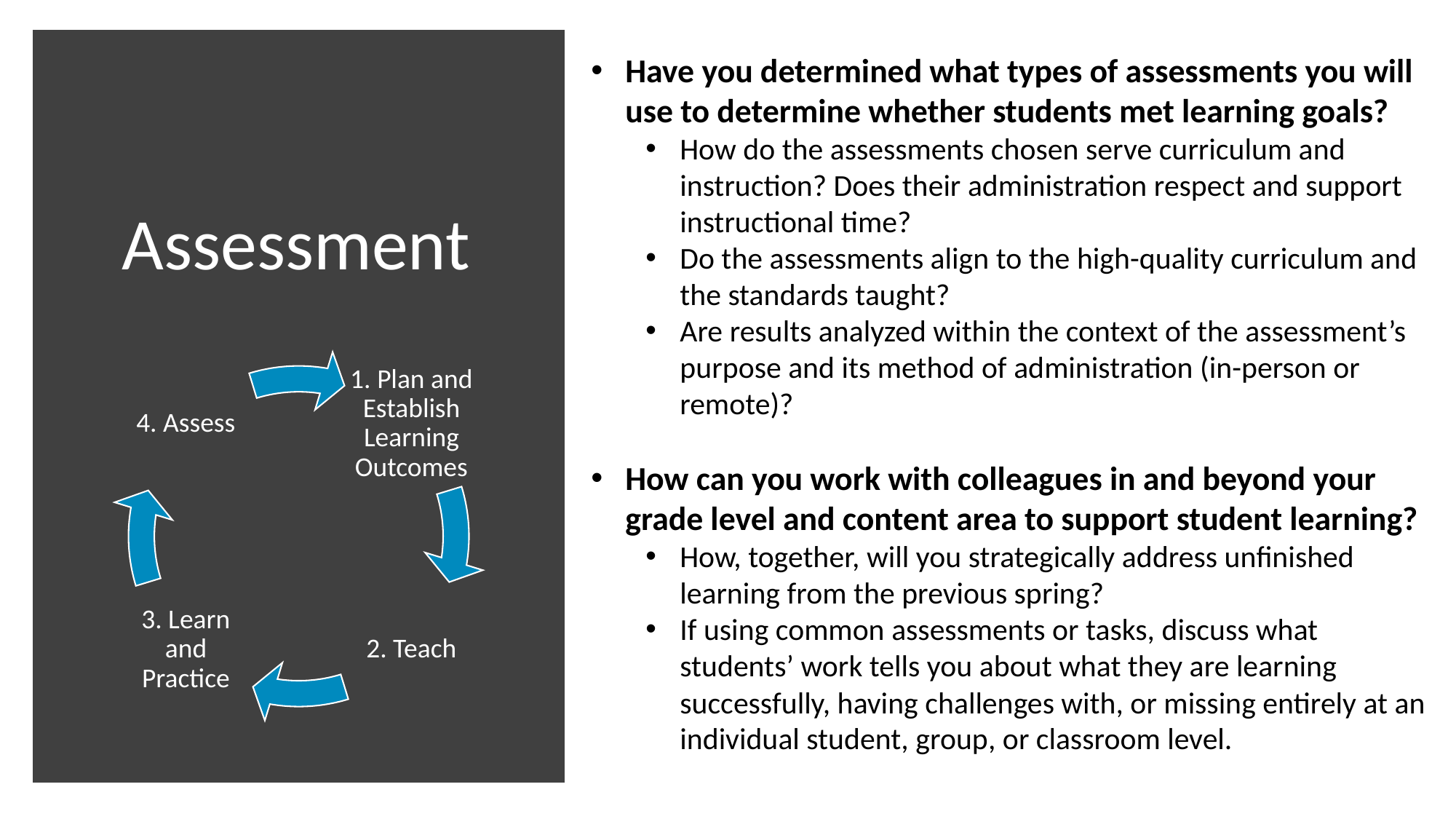

Have you determined what types of assessments you will use to determine whether students met learning goals?
How do the assessments chosen serve curriculum and instruction? Does their administration respect and support instructional time?
Do the assessments align to the high-quality curriculum and the standards taught?
Are results analyzed within the context of the assessment’s purpose and its method of administration (in-person or remote)?
How can you work with colleagues in and beyond your grade level and content area to support student learning?
How, together, will you strategically address unfinished learning from the previous spring?
If using common assessments or tasks, discuss what students’ work tells you about what they are learning successfully, having challenges with, or missing entirely at an individual student, group, or classroom level.
# Assessment
1. Plan and Establish Learning Outcomes
2. Teach
3. Learn and Practice
4. Assess